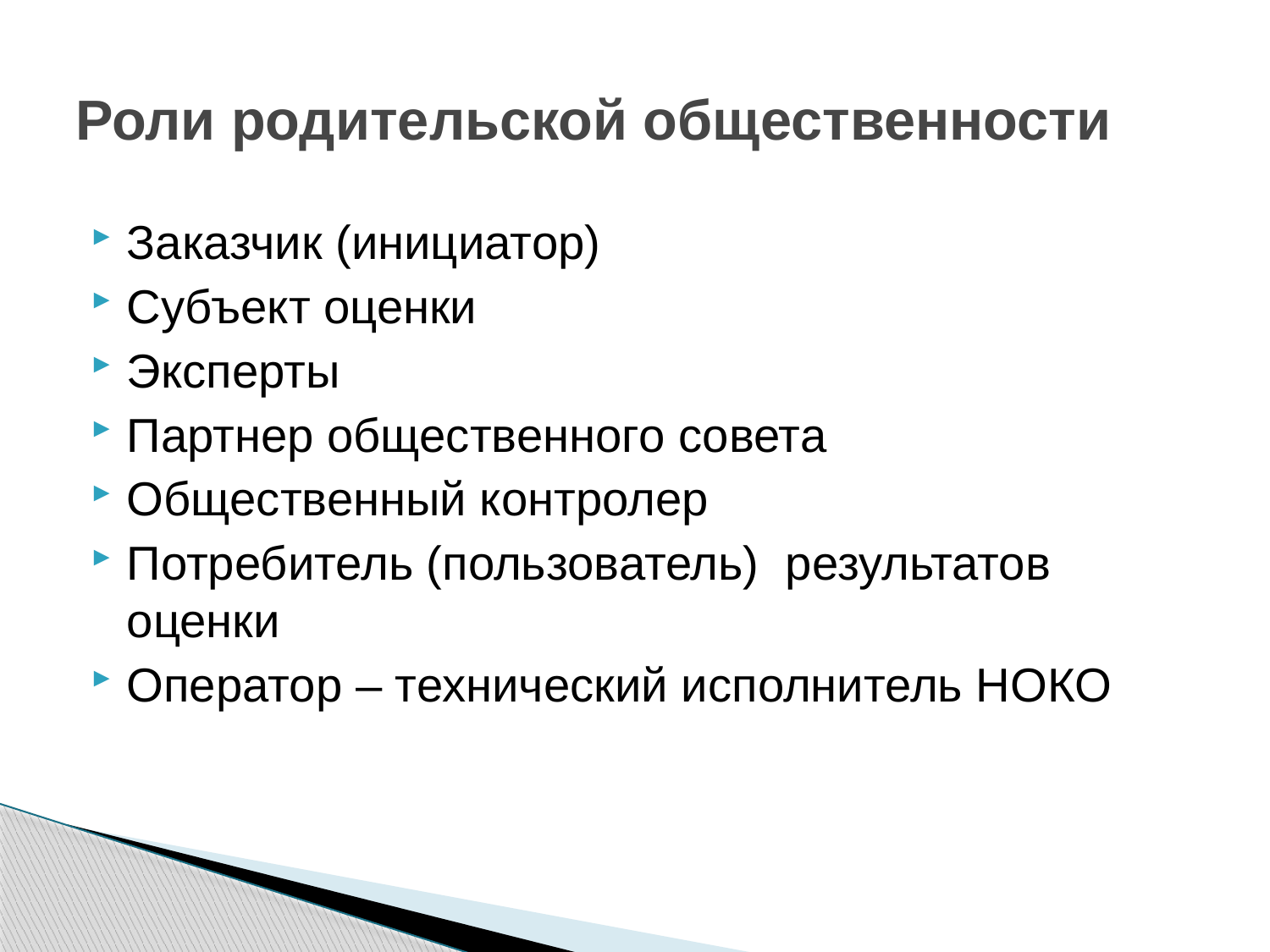

# Роли родительской общественности
Заказчик (инициатор)
Субъект оценки
Эксперты
Партнер общественного совета
Общественный контролер
Потребитель (пользователь)  результатов оценки
Оператор – технический исполнитель НОКО